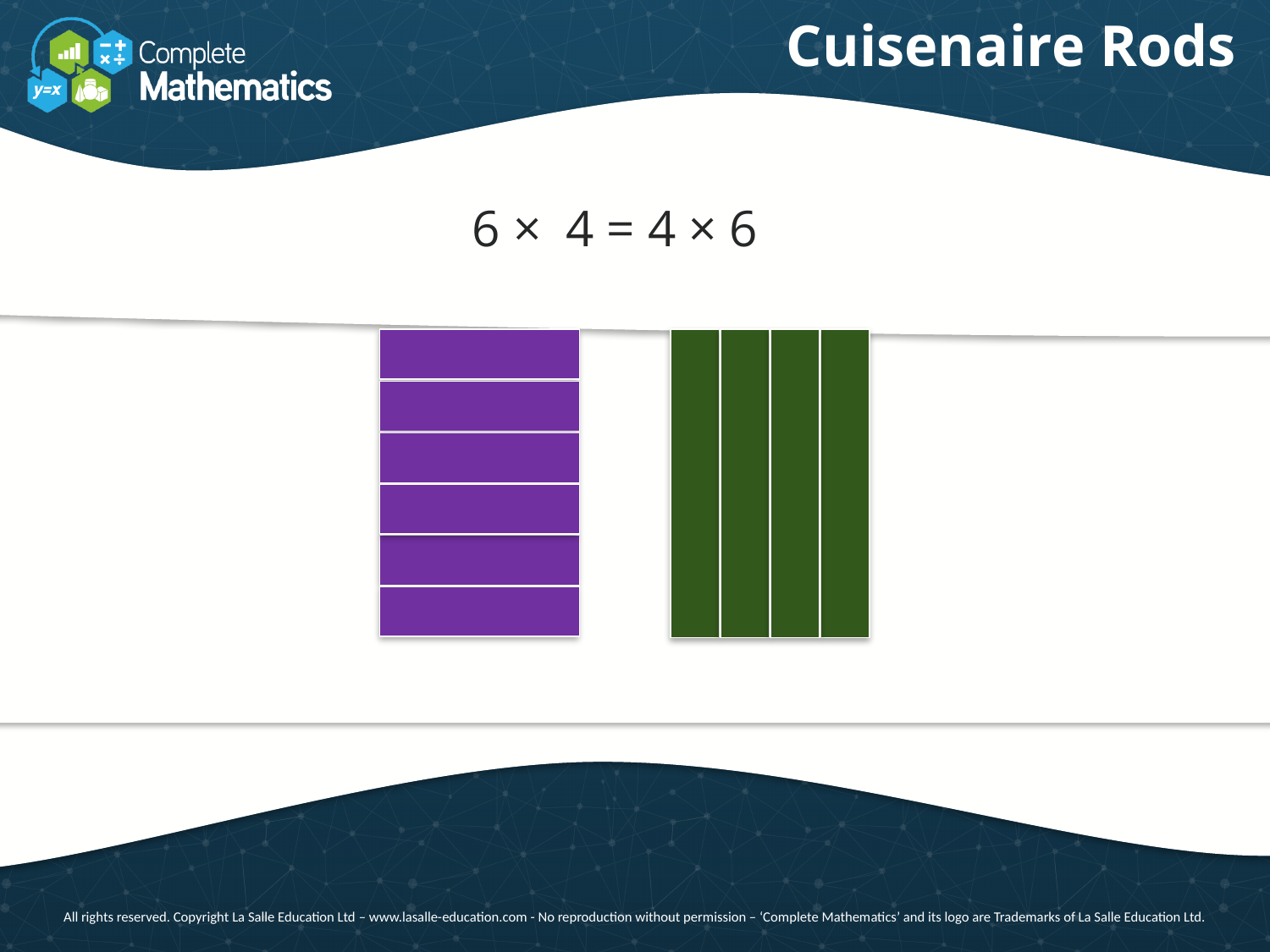

Cuisenaire Rods
6 ×  4 = 4 × 6